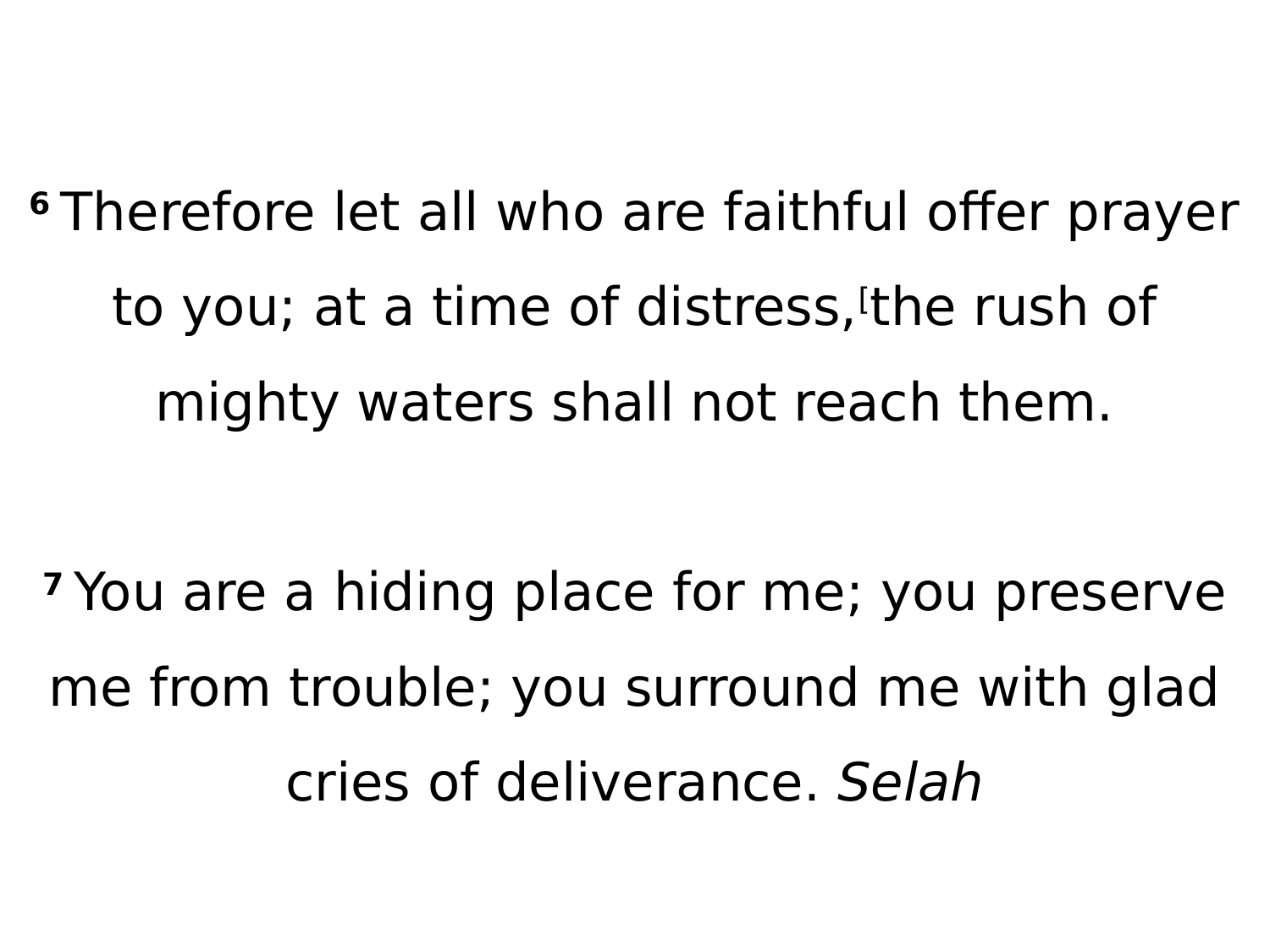

6 Therefore let all who are faithful offer prayer to you; at a time of distress,[the rush of mighty waters shall not reach them.
7 You are a hiding place for me; you preserve me from trouble; you surround me with glad cries of deliverance. Selah